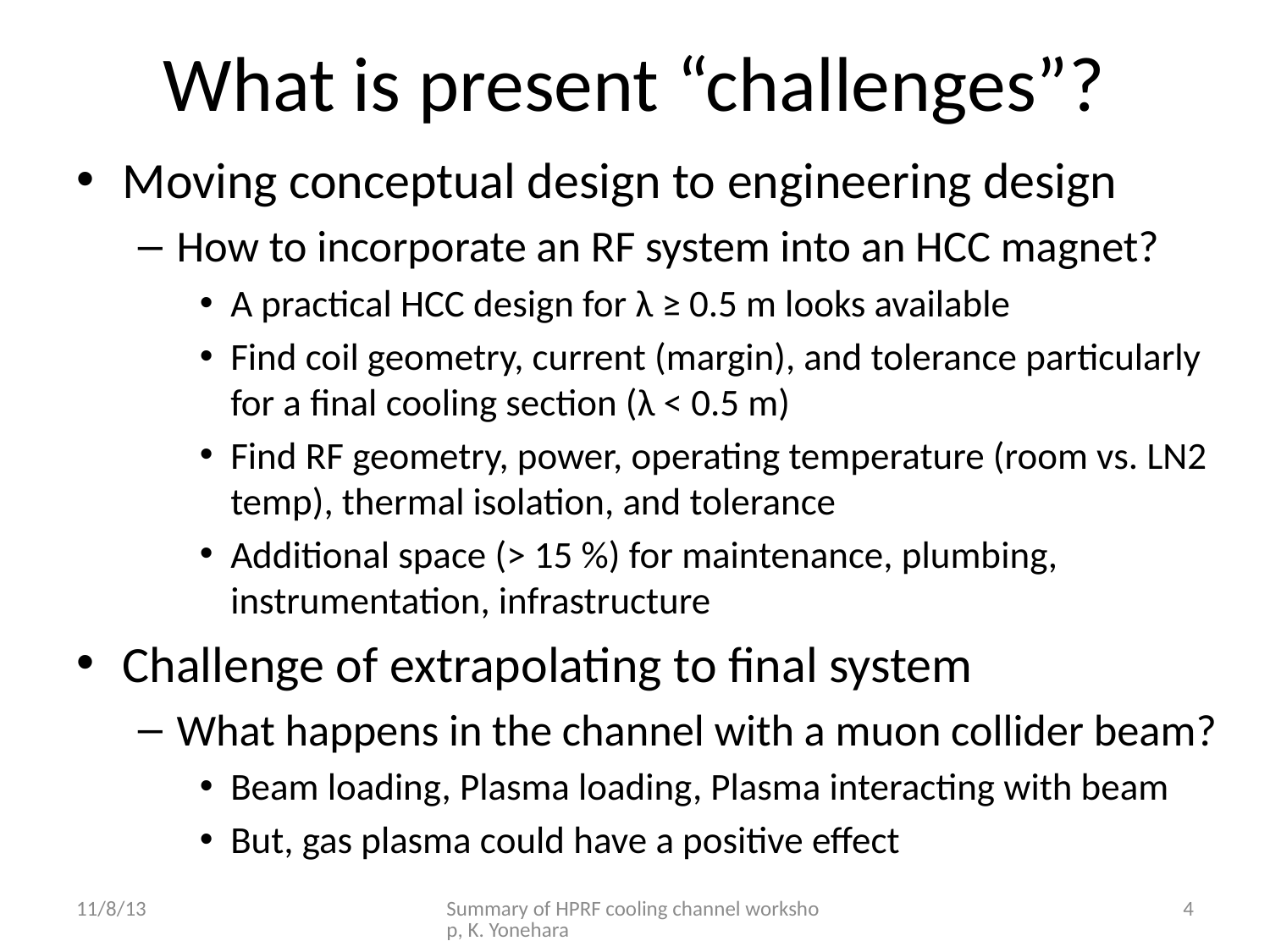

# What is present “challenges”?
Moving conceptual design to engineering design
How to incorporate an RF system into an HCC magnet?
A practical HCC design for λ ≥ 0.5 m looks available
Find coil geometry, current (margin), and tolerance particularly for a final cooling section (λ < 0.5 m)
Find RF geometry, power, operating temperature (room vs. LN2 temp), thermal isolation, and tolerance
Additional space (> 15 %) for maintenance, plumbing, instrumentation, infrastructure
Challenge of extrapolating to final system
What happens in the channel with a muon collider beam?
Beam loading, Plasma loading, Plasma interacting with beam
But, gas plasma could have a positive effect
11/8/13
Summary of HPRF cooling channel workshop, K. Yonehara
4